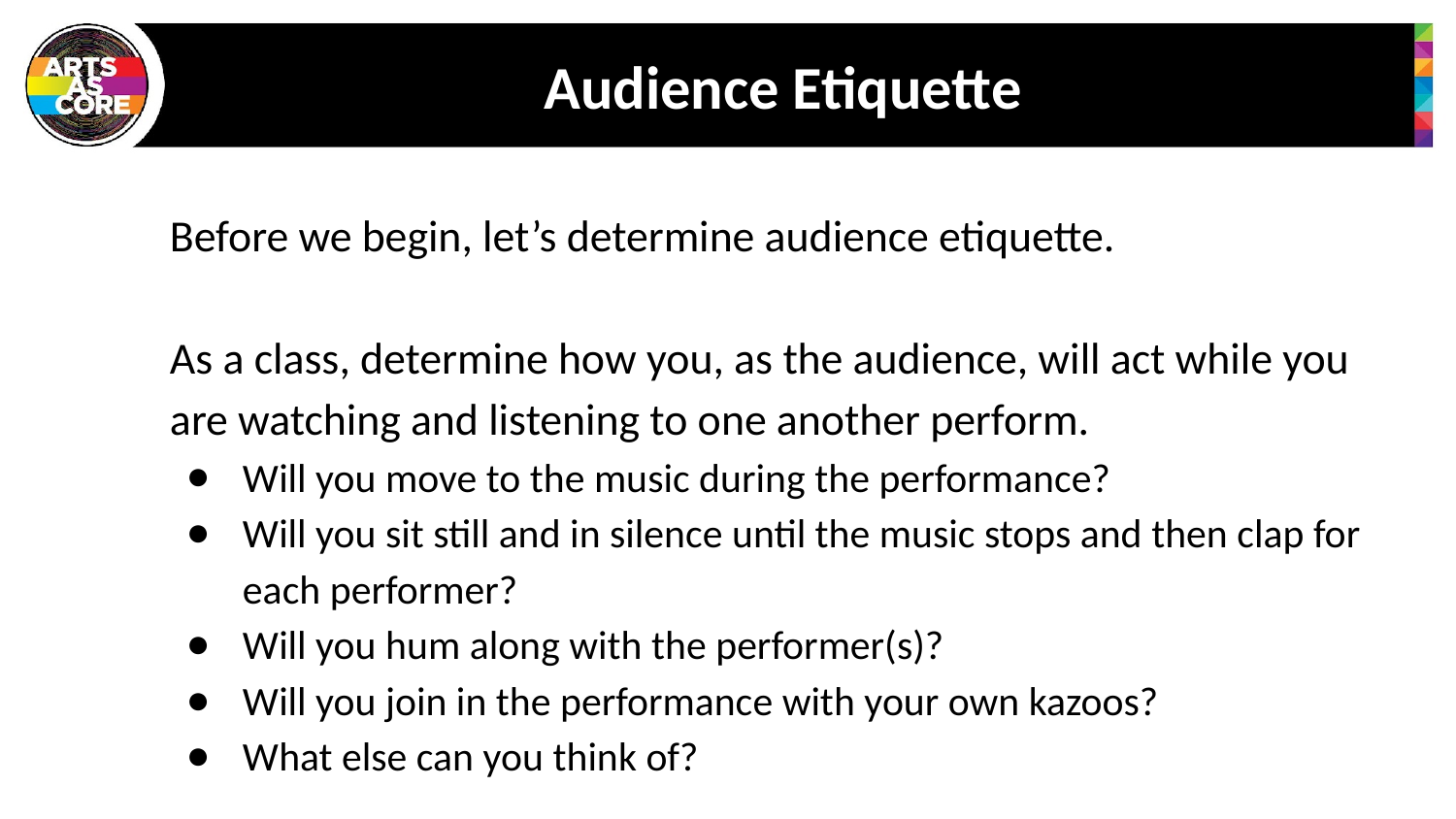

# Audience Etiquette
Before we begin, let’s determine audience etiquette.

As a class, determine how you, as the audience, will act while you are watching and listening to one another perform.
Will you move to the music during the performance?
Will you sit still and in silence until the music stops and then clap for each performer?
Will you hum along with the performer(s)?
Will you join in the performance with your own kazoos?
What else can you think of?